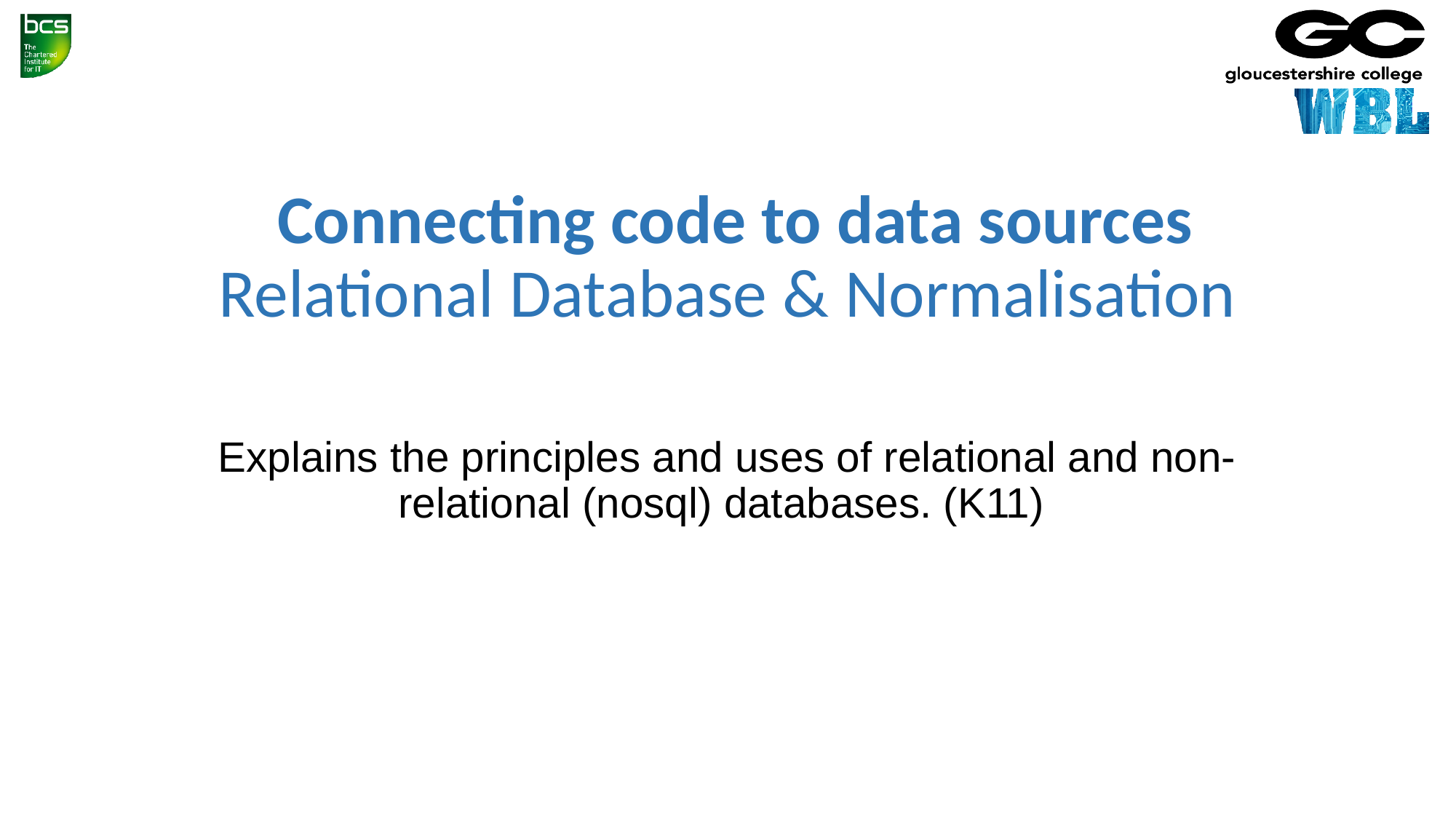

# Connecting code to data sources Relational Database & Normalisation
Explains the principles and uses of relational and non-relational (nosql) databases. (K11)